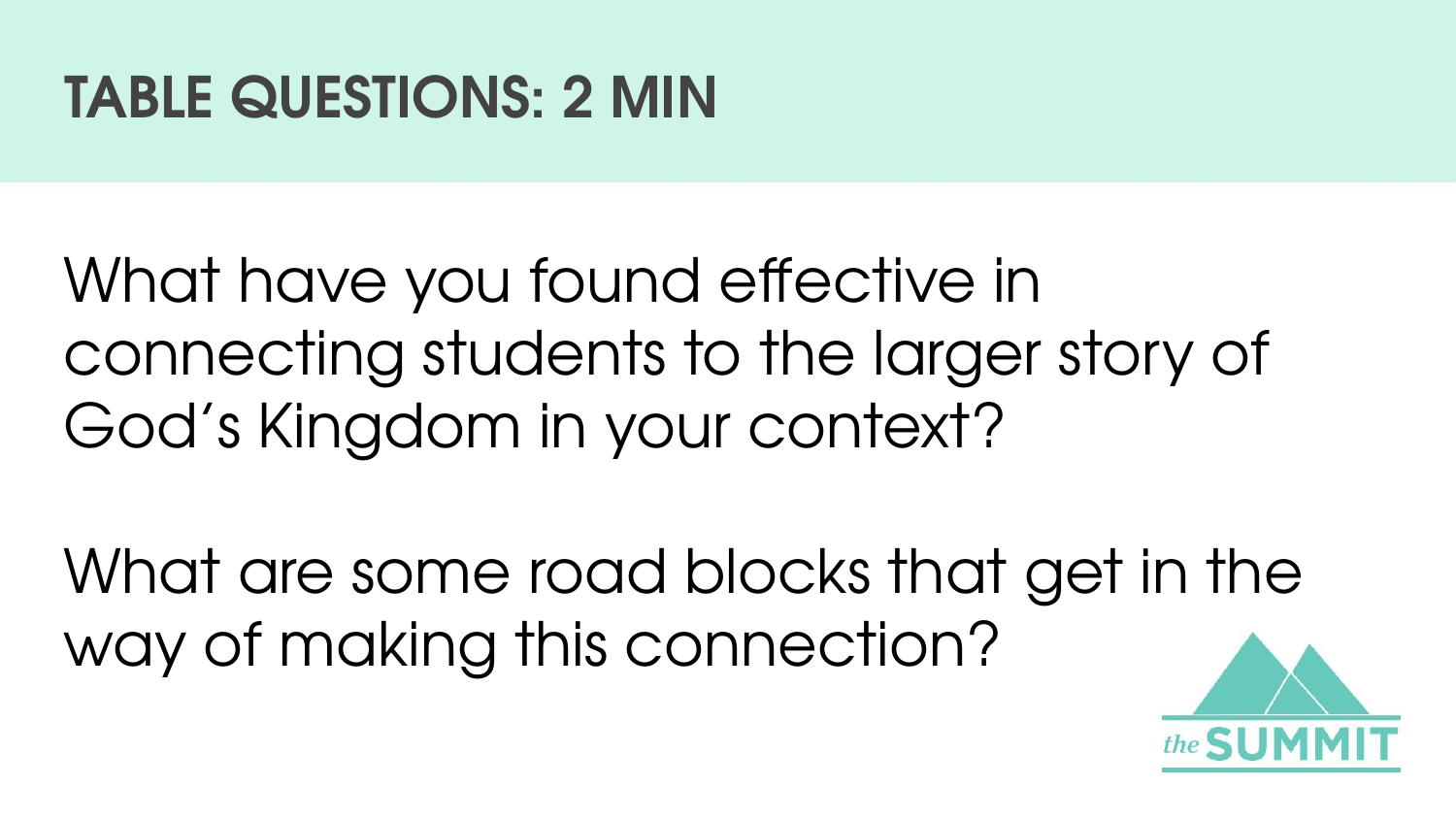

# TABLE QUESTIONS: 2 MIN

What have you found effective in connecting students to the larger story of God’s Kingdom in your context?

What are some road blocks that get in the way of making this connection?